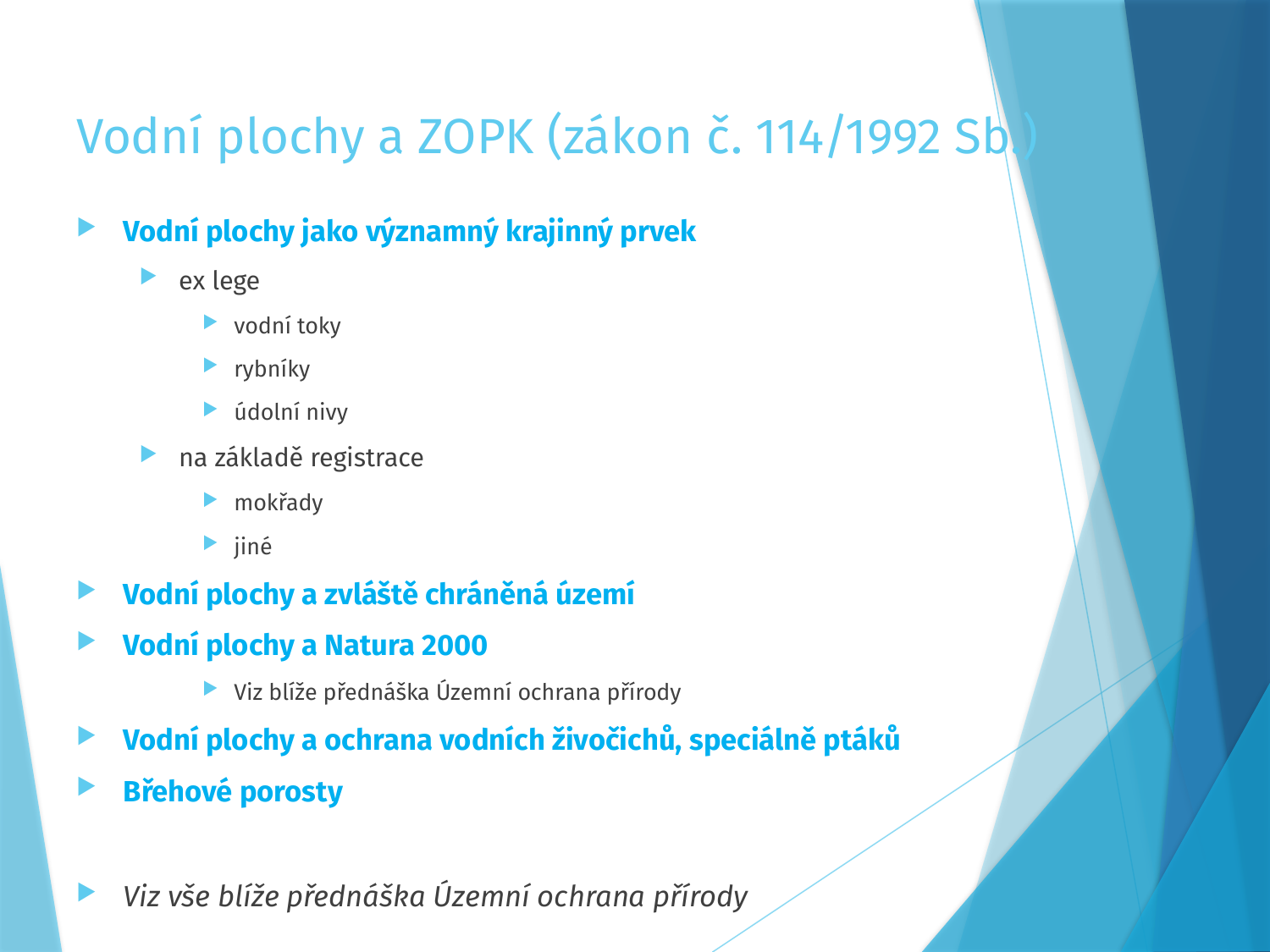

# Vodní plochy a ZOPK (zákon č. 114/1992 Sb.)
Vodní plochy jako významný krajinný prvek
ex lege
vodní toky
rybníky
údolní nivy
na základě registrace
mokřady
jiné
Vodní plochy a zvláště chráněná území
Vodní plochy a Natura 2000
Viz blíže přednáška Územní ochrana přírody
Vodní plochy a ochrana vodních živočichů, speciálně ptáků
Břehové porosty

Viz vše blíže přednáška Územní ochrana přírody